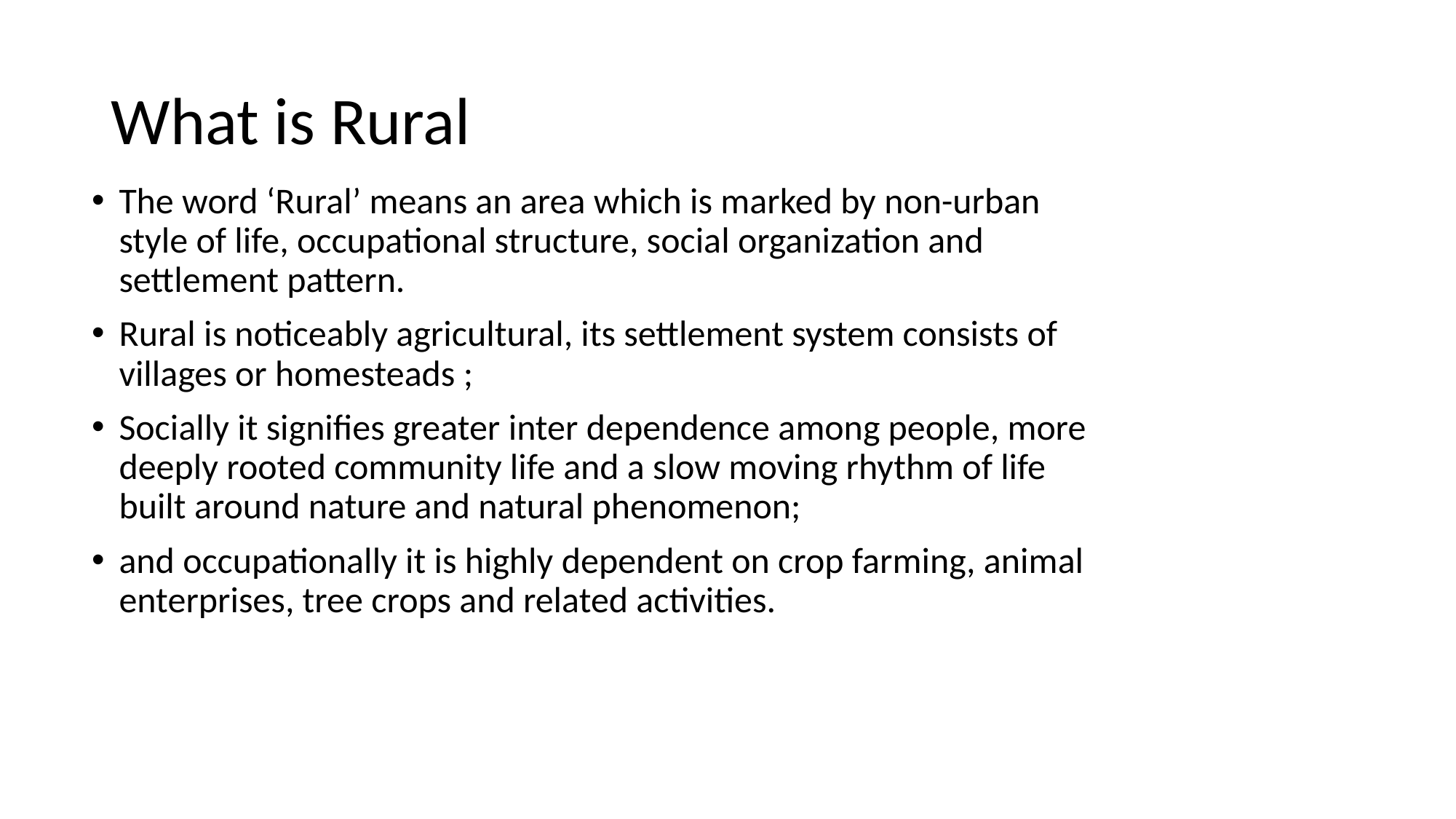

# What is Rural
The word ‘Rural’ means an area which is marked by non-urban style of life, occupational structure, social organization and settlement pattern.
Rural is noticeably agricultural, its settlement system consists of villages or homesteads ;
Socially it signifies greater inter dependence among people, more deeply rooted community life and a slow moving rhythm of life built around nature and natural phenomenon;
and occupationally it is highly dependent on crop farming, animal enterprises, tree crops and related activities.